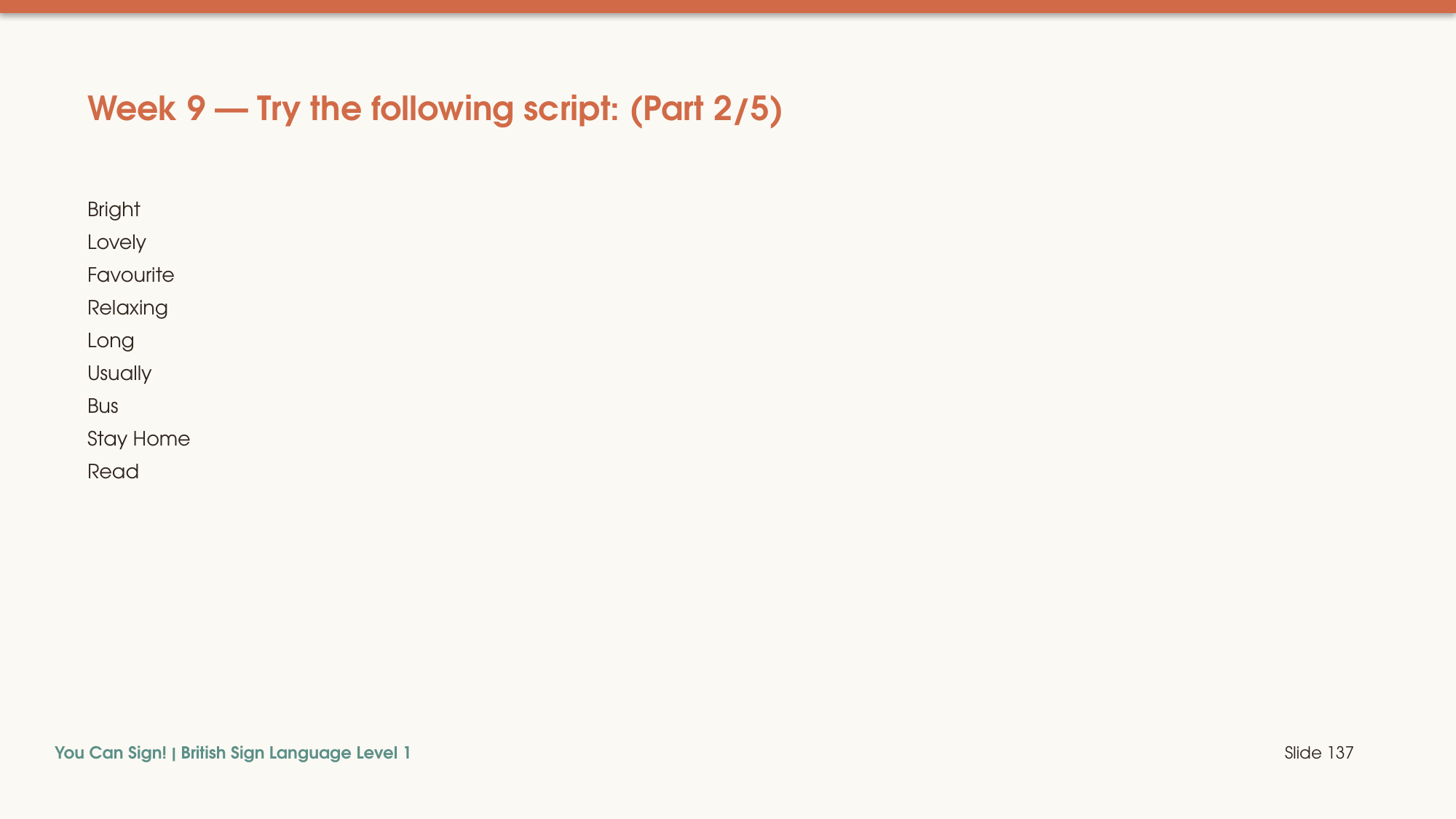

Week 9 — Try the following script: (Part 2/5)
Bright
Lovely
Favourite
Relaxing
Long
Usually
Bus
Stay Home
Read
You Can Sign! | British Sign Language Level 1
Slide 137